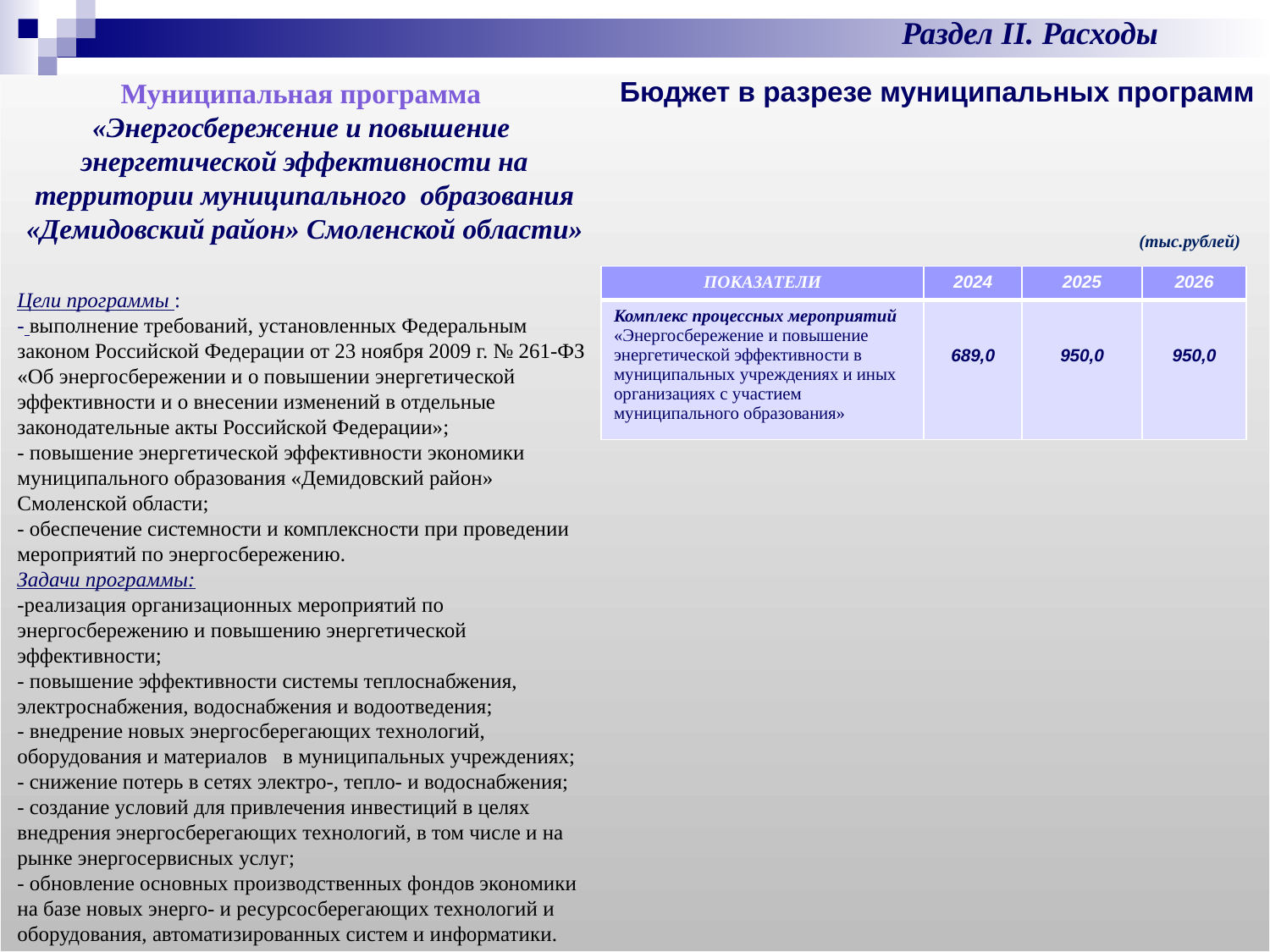

Раздел II. Расходы
Бюджет в разрезе муниципальных программ
Муниципальная программа
«Энергосбережение и повышение  энергетической эффективности на территории муниципального  образования «Демидовский район» Смоленской области»

Цели программы :
- выполнение требований, установленных Федеральным законом Российской Федерации от 23 ноября 2009 г. № 261-ФЗ «Об энергосбережении и о повышении энергетической эффективности и о внесении изменений в отдельные законодательные акты Российской Федерации»;
- повышение энергетической эффективности экономики муниципального образования «Демидовский район» Смоленской области;
- обеспечение системности и комплексности при проведении мероприятий по энергосбережению.
Задачи программы:
-реализация организационных мероприятий по энергосбережению и повышению энергетической эффективности;
- повышение эффективности системы теплоснабжения, электроснабжения, водоснабжения и водоотведения;
- внедрение новых энергосберегающих технологий, оборудования и материалов   в муниципальных учреждениях;
- снижение потерь в сетях электро-, тепло- и водоснабжения;
- создание условий для привлечения инвестиций в целях внедрения энергосберегающих технологий, в том числе и на рынке энергосервисных услуг;
- обновление основных производственных фондов экономики на базе новых энерго- и ресурсосберегающих технологий и оборудования, автоматизированных систем и информатики.

(тыс.рублей)
| ПОКАЗАТЕЛИ | 2024 | 2025 | 2026 |
| --- | --- | --- | --- |
| Комплекс процессных мероприятий «Энергосбережение и повышение энергетической эффективности в муниципальных учреждениях и иных организациях с участием муниципального образования» | 689,0 | 950,0 | 950,0 |